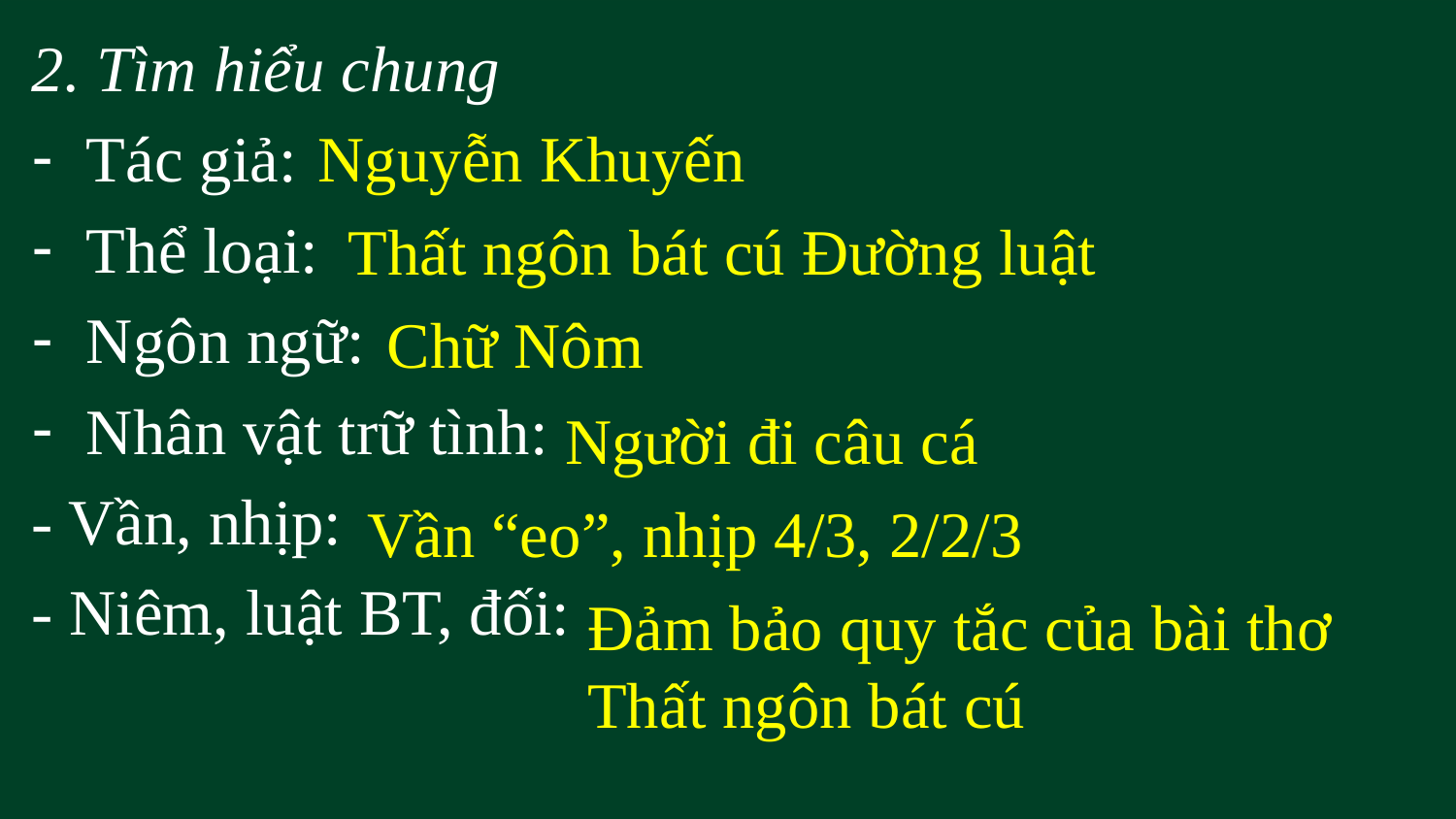

2. Tìm hiểu chung
Tác giả:
Thể loại:
Ngôn ngữ:
Nhân vật trữ tình:
- Vần, nhịp:
- Niêm, luật BT, đối:
Nguyễn Khuyến
Thất ngôn bát cú Đường luật
Chữ Nôm
Người đi câu cá
Vần “eo”, nhịp 4/3, 2/2/3
Đảm bảo quy tắc của bài thơ Thất ngôn bát cú